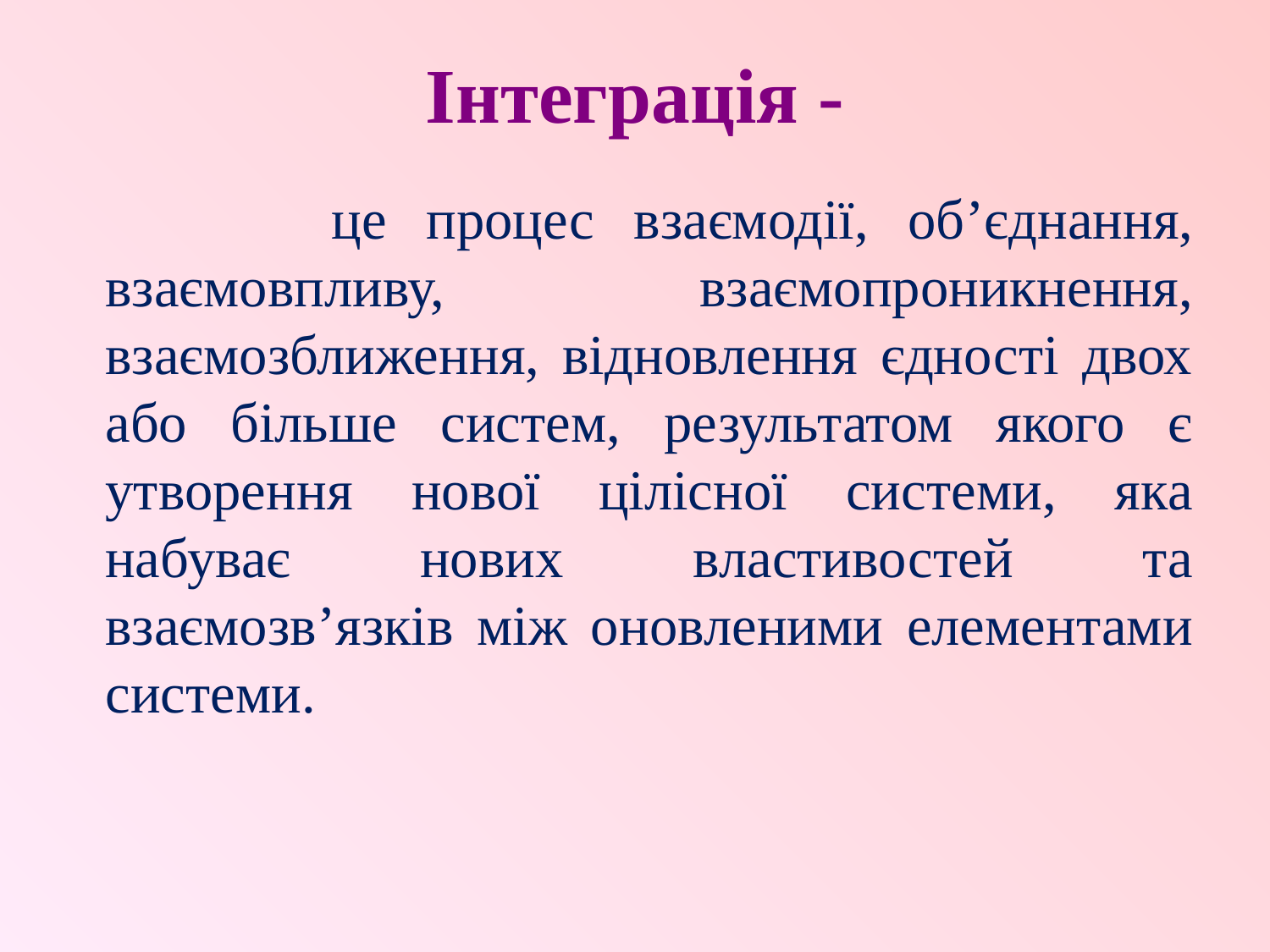

# Інтеграція -
       це процес взаємодії, об’єднання, взаємовпливу, взаємопроникнення, взаємозближення, відновлення єдності двох або більше систем, результатом якого є утворення нової цілісної системи, яка набуває нових властивостей та взаємозв’язків між оновленими елементами системи.